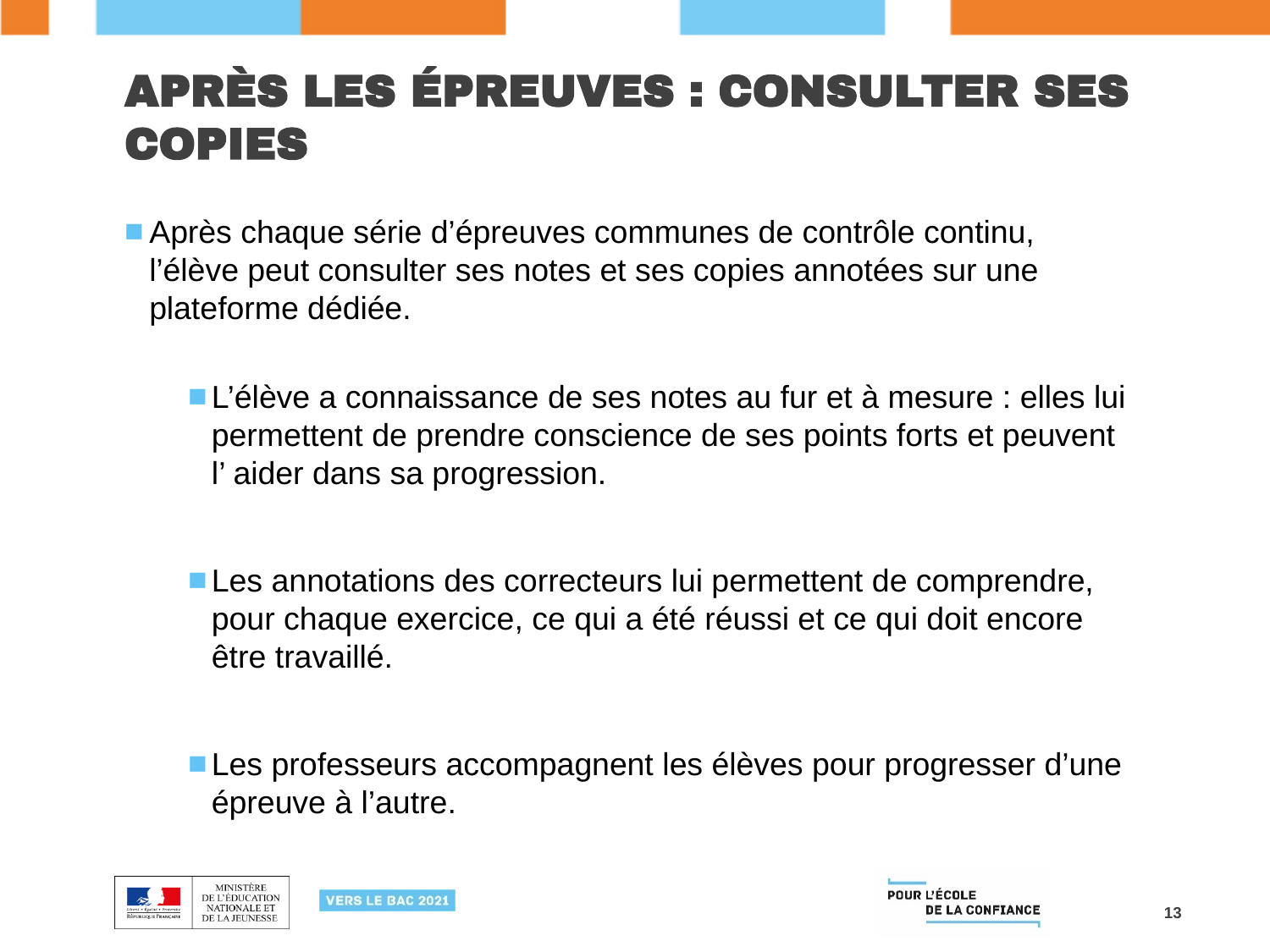

# Après les épreuves : consulter ses copies
Après chaque série d’épreuves communes de contrôle continu, l’élève peut consulter ses notes et ses copies annotées sur une plateforme dédiée.

L’élève a connaissance de ses notes au fur et à mesure : elles lui permettent de prendre conscience de ses points forts et peuvent l’ aider dans sa progression.

Les annotations des correcteurs lui permettent de comprendre, pour chaque exercice, ce qui a été réussi et ce qui doit encore être travaillé.

Les professeurs accompagnent les élèves pour progresser d’une épreuve à l’autre.
13